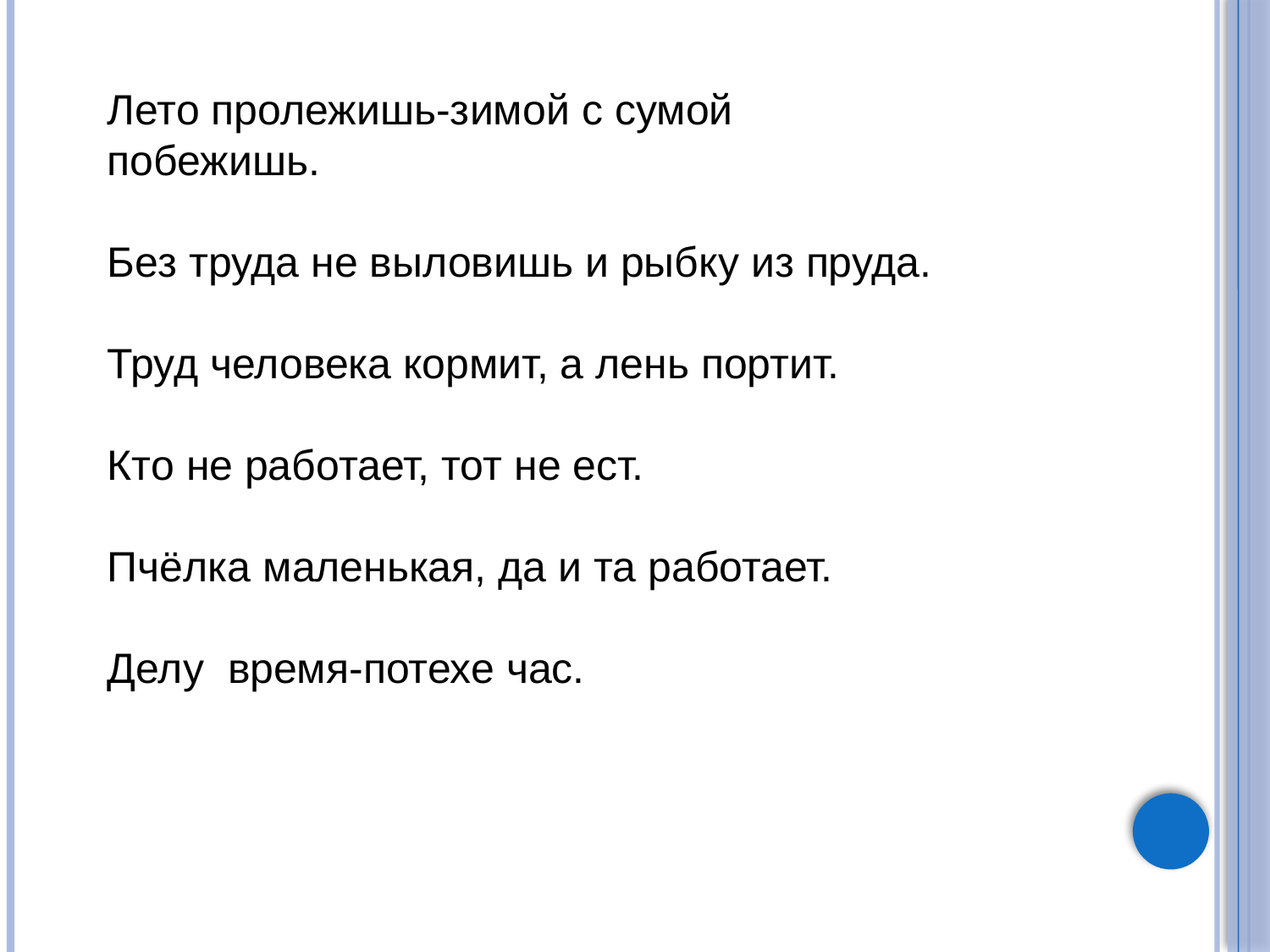

Лето пролежишь-зимой с сумой побежишь.

Без труда не выловишь и рыбку из пруда.

Труд человека кормит, а лень портит.

Кто не работает, тот не ест.

Пчёлка маленькая, да и та работает.

Делу  время-потехе час.